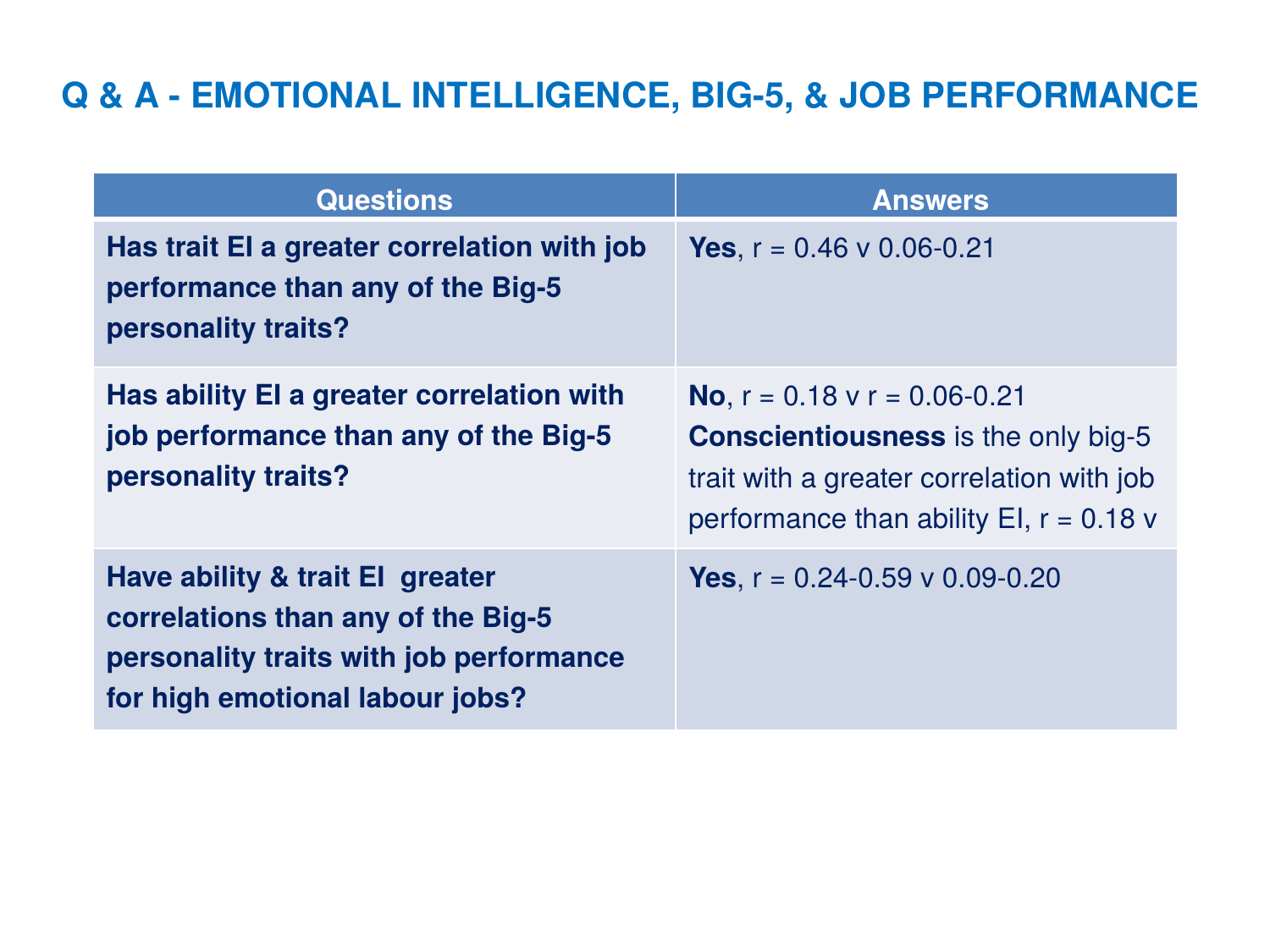

Q & A - EMOTIONAL INTELLIGENCE, BIG-5, & JOB PERFORMANCE
| Questions | Answers |
| --- | --- |
| Has trait EI a greater correlation with job performance than any of the Big-5 personality traits? | Yes, r = 0.46 v 0.06-0.21 |
| Has ability EI a greater correlation with job performance than any of the Big-5 personality traits? | No, r = 0.18 v r = 0.06-0.21 Conscientiousness is the only big-5 trait with a greater correlation with job performance than ability EI, r = 0.18 v 0.21 |
| Have ability & trait EI greater correlations than any of the Big-5 personality traits with job performance for high emotional labour jobs? | Yes, r = 0.24-0.59 v 0.09-0.20 |